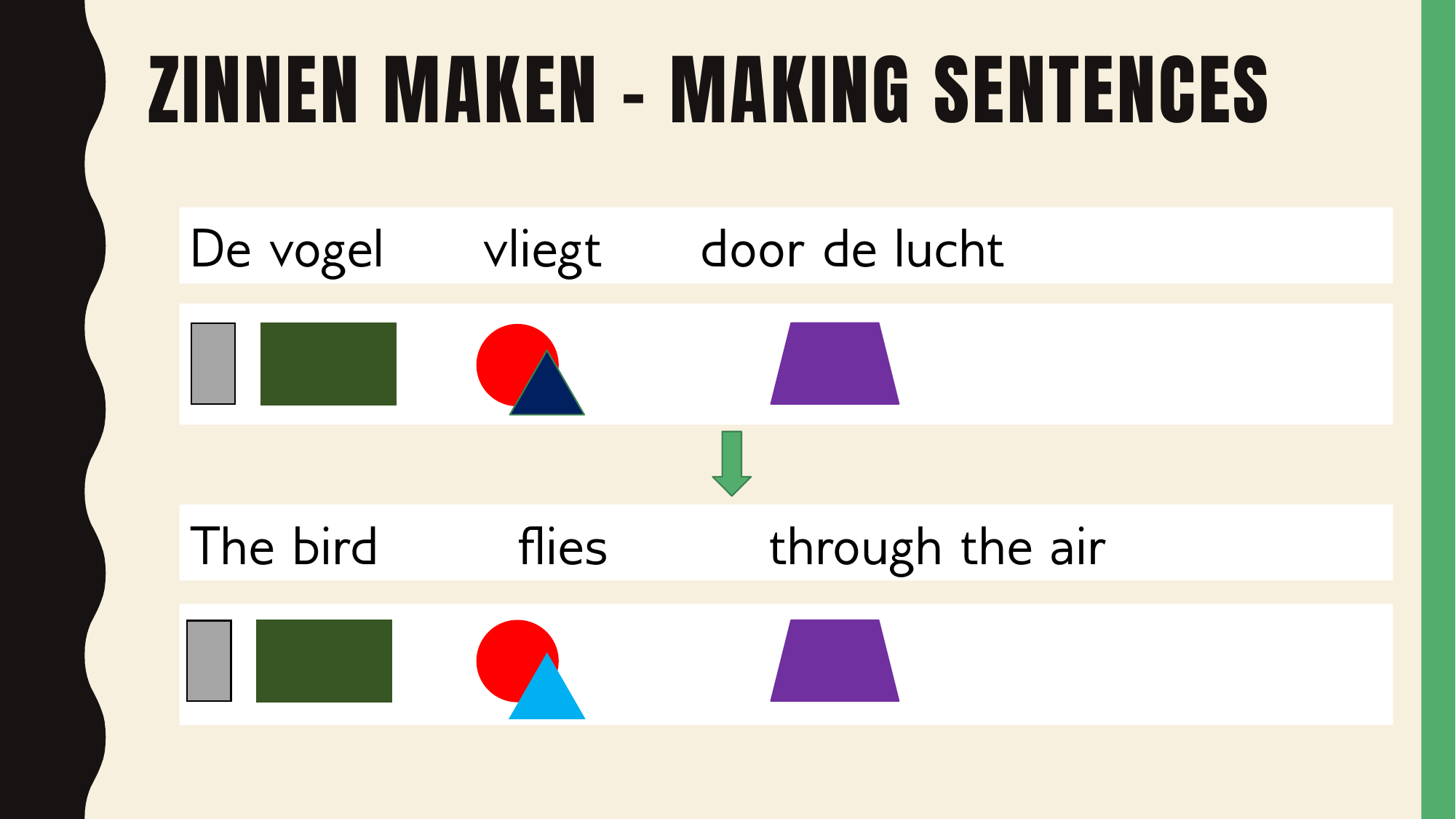

# Zinnen maken – Making sentences
De vogel      vliegt      door de lucht

The bird 		flies 		  through the air